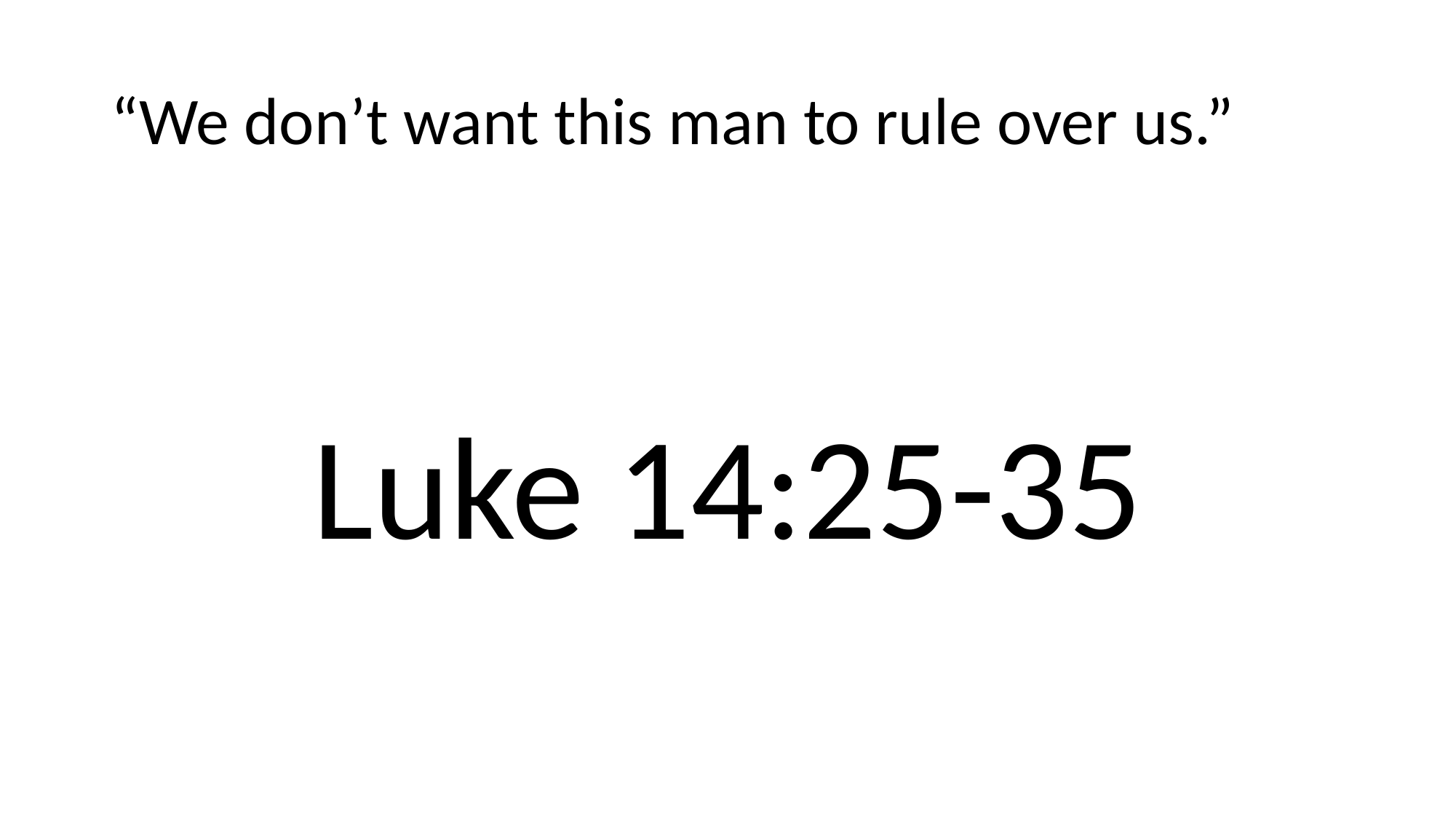

# “We don’t want this man to rule over us.”

Luke 14:25-35